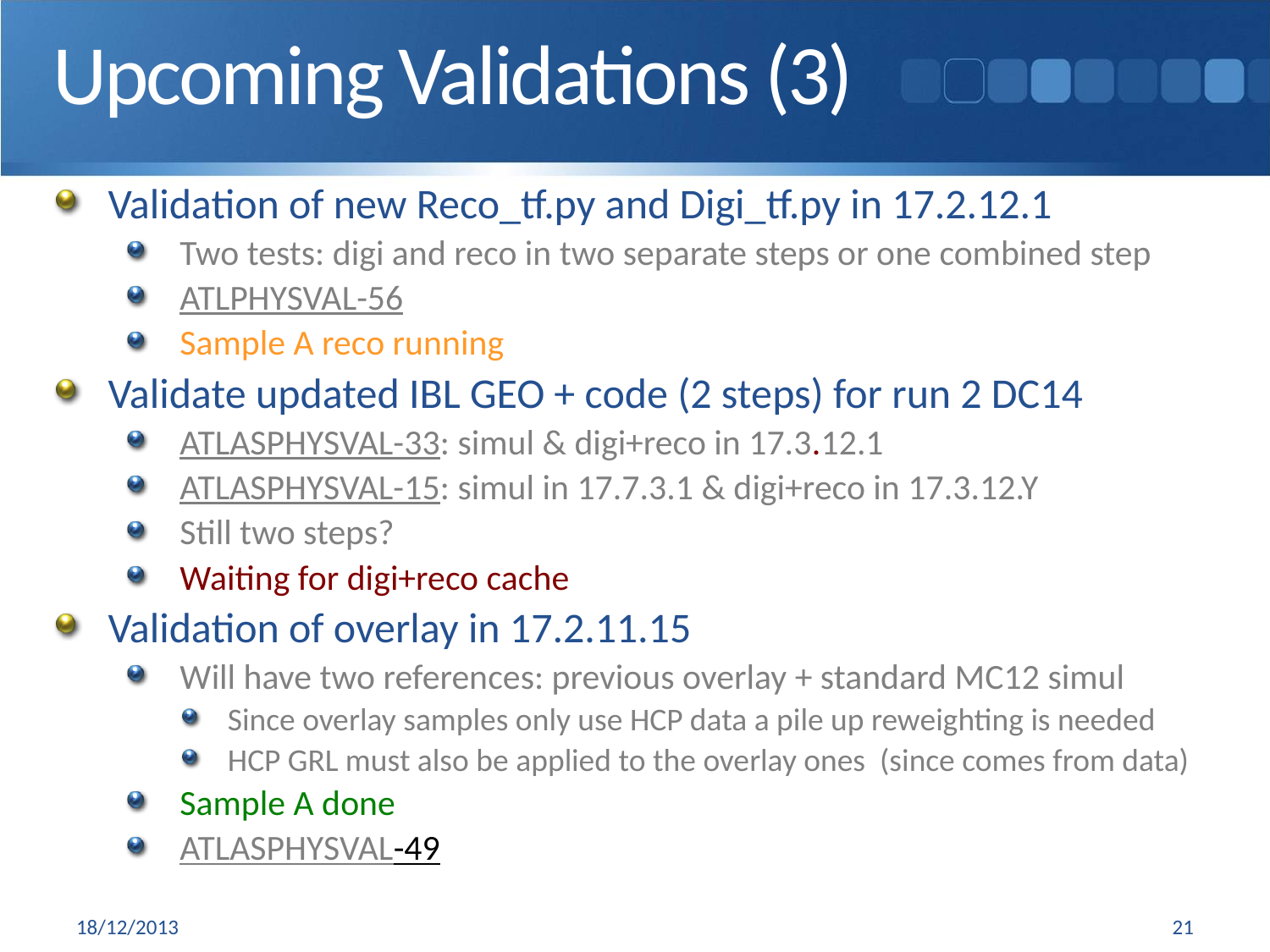

# Upcoming Validations (3)
Validation of new Reco_tf.py and Digi_tf.py in 17.2.12.1
Two tests: digi and reco in two separate steps or one combined step
ATLPHYSVAL-56
Sample A reco running
Validate updated IBL GEO + code (2 steps) for run 2 DC14
ATLASPHYSVAL-33: simul & digi+reco in 17.3.12.1
ATLASPHYSVAL-15: simul in 17.7.3.1 & digi+reco in 17.3.12.Y
Still two steps?
Waiting for digi+reco cache
Validation of overlay in 17.2.11.15
Will have two references: previous overlay + standard MC12 simul
Since overlay samples only use HCP data a pile up reweighting is needed
HCP GRL must also be applied to the overlay ones  (since comes from data)
Sample A done
ATLASPHYSVAL-49
18/12/2013
21